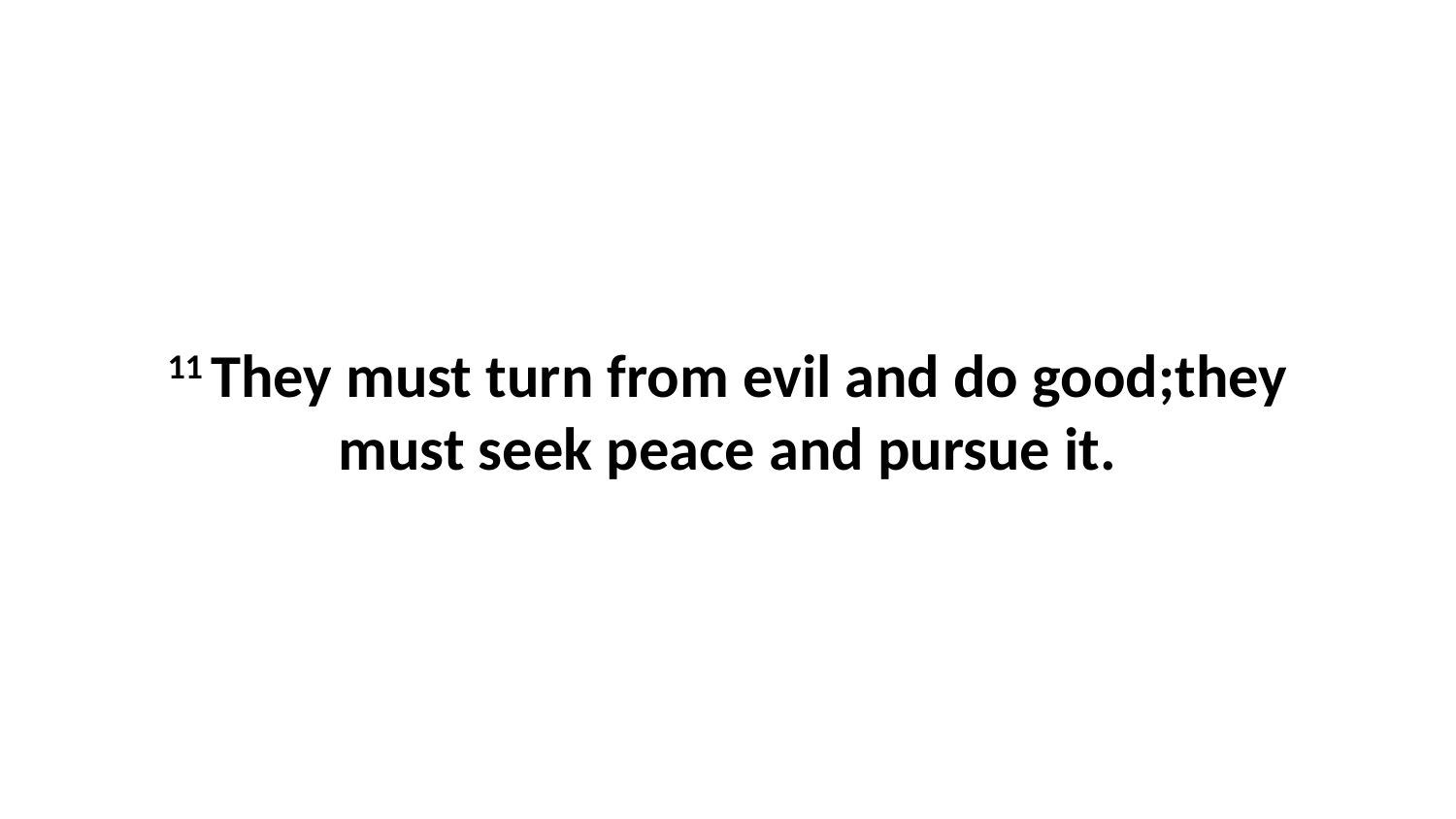

11 They must turn from evil and do good;they must seek peace and pursue it.